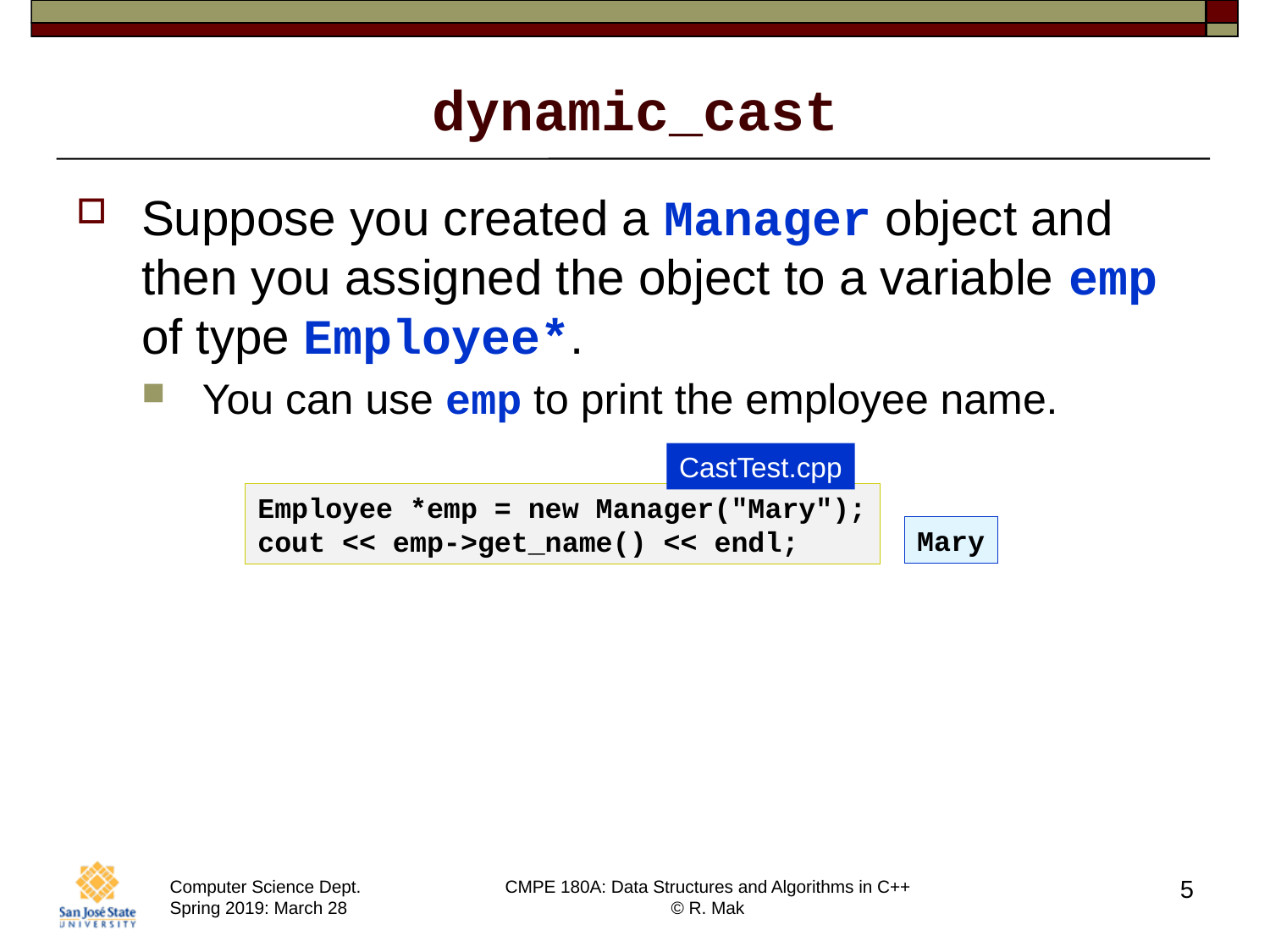

# dynamic_cast
Suppose you created a Manager object and then you assigned the object to a variable emp of type Employee*.
You can use emp to print the employee name.
CastTest.cpp
Employee *emp = new Manager("Mary");
cout << emp->get_name() << endl;
Mary
5